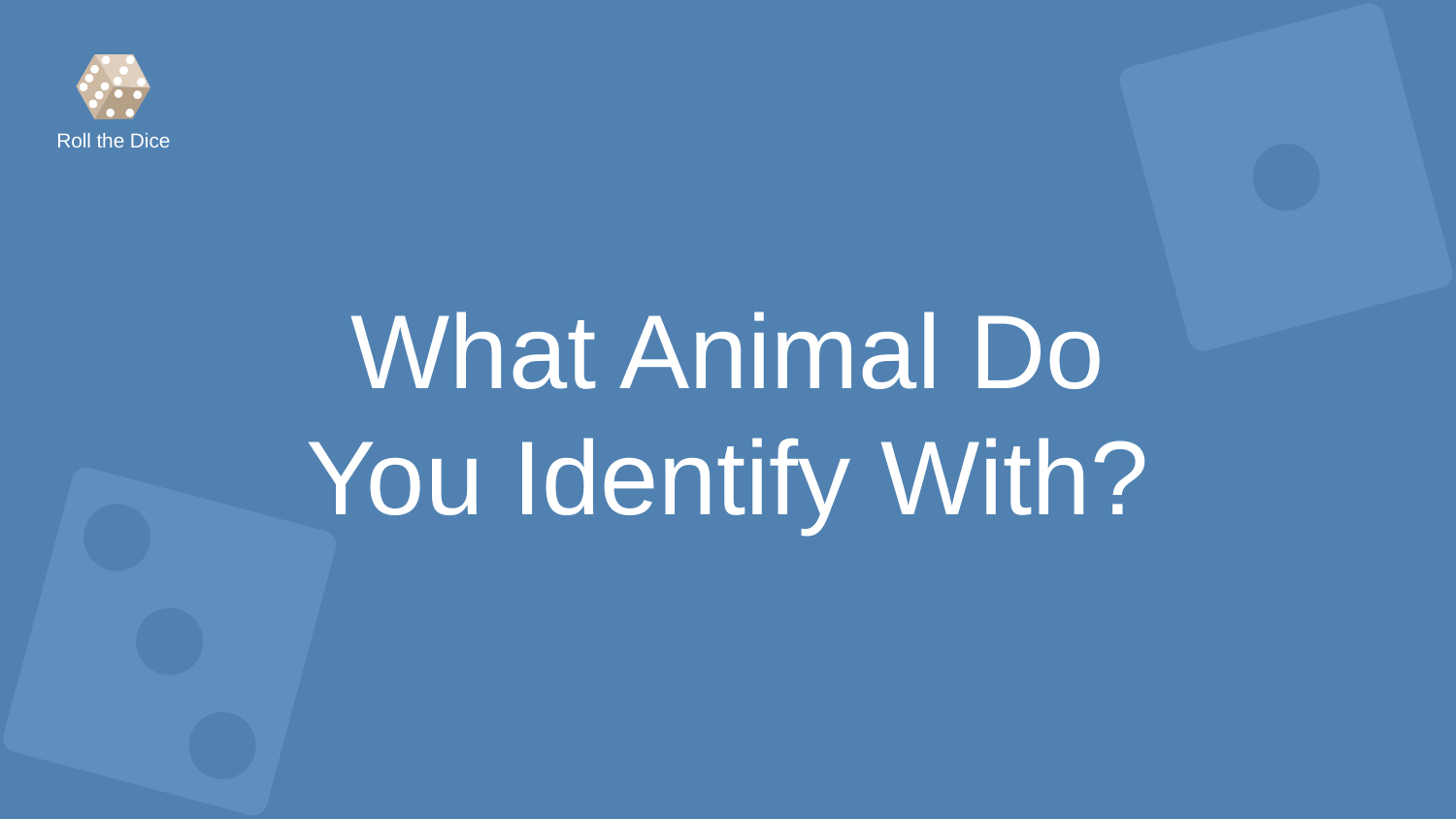

Roll the Dice
# What Animal Do You Identify With?